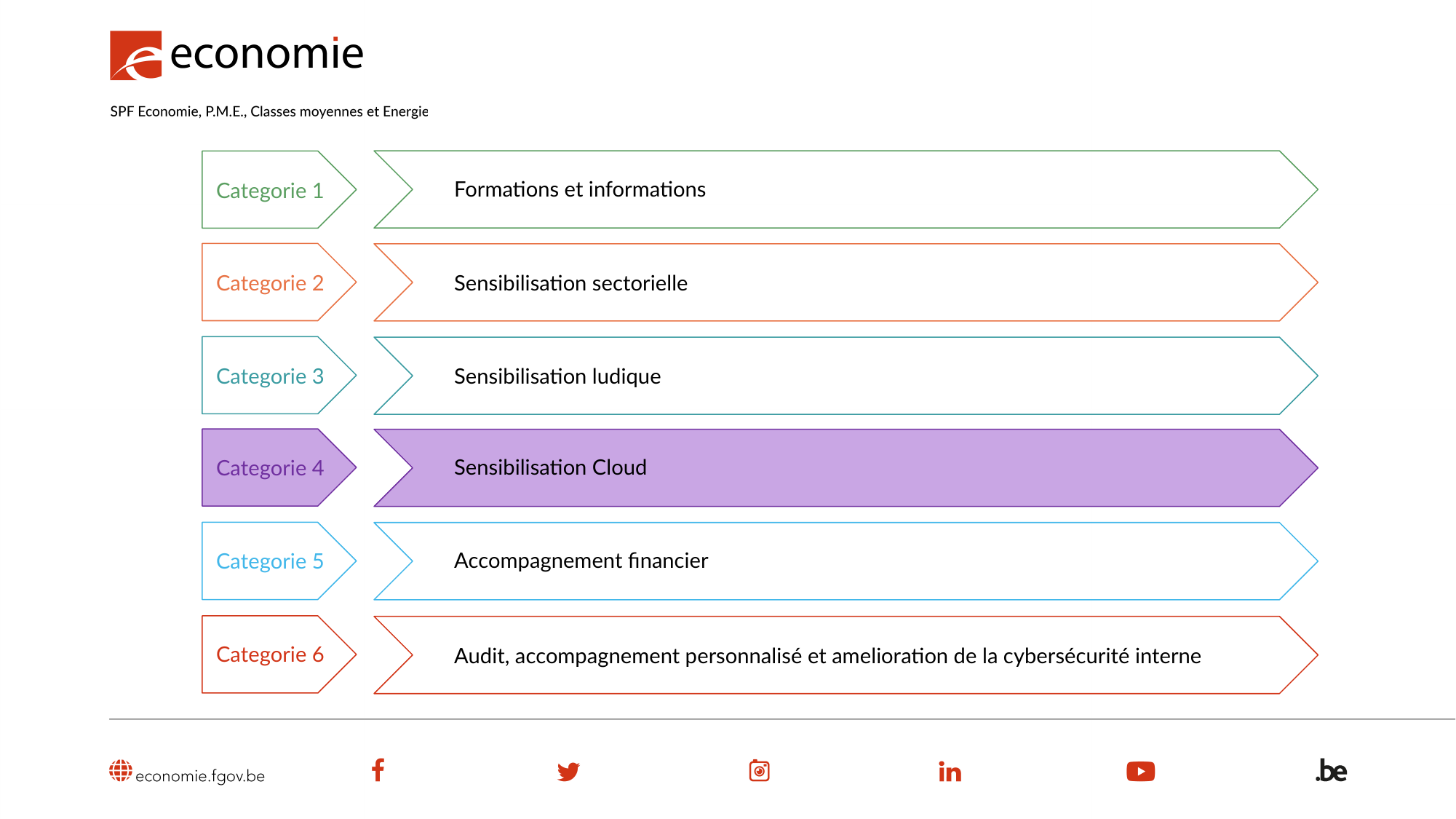

Formations et informations
Categorie 1​

Sensibilisation sectorielle
Categorie 2​

Sensibilisation ludique
Categorie 3​​

Sensibilisation Cloud
Categorie 4​

Accompagnement financier
Categorie 5​

Categorie 6​
Audit, accompagnement personnalisé et amelioration de la cybersécurité interne